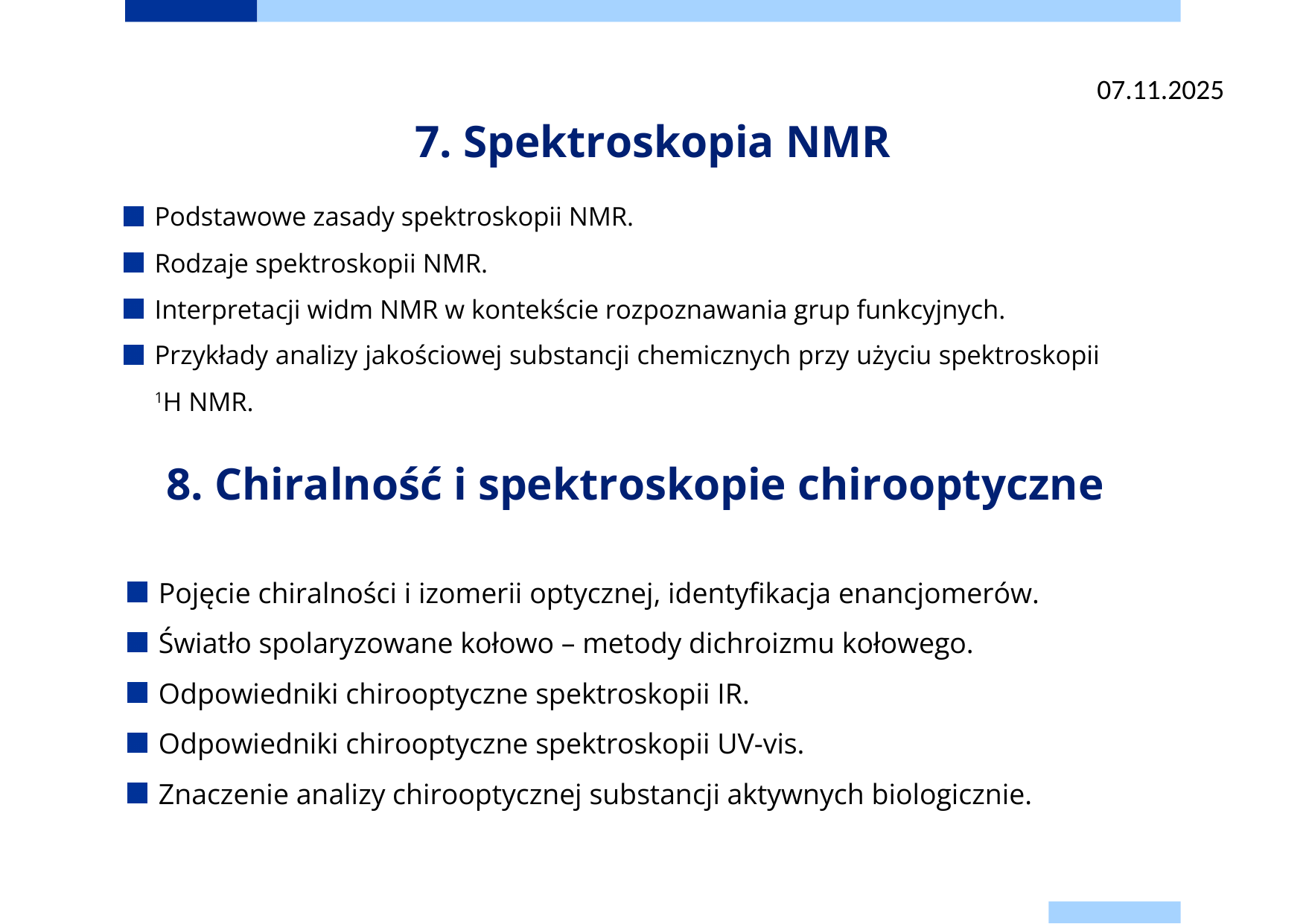

07.11.2025
# 7. Spektroskopia NMR
Podstawowe zasady spektroskopii NMR.
Rodzaje spektroskopii NMR.
Interpretacji widm NMR w kontekście rozpoznawania grup funkcyjnych.
Przykłady analizy jakościowej substancji chemicznych przy użyciu spektroskopii 1H NMR.

8. Chiralność i spektroskopie chirooptyczne
Pojęcie chiralności i izomerii optycznej, identyfikacja enancjomerów.
Światło spolaryzowane kołowo – metody dichroizmu kołowego.
Odpowiedniki chirooptyczne spektroskopii IR.
Odpowiedniki chirooptyczne spektroskopii UV-vis.
Znaczenie analizy chirooptycznej substancji aktywnych biologicznie.